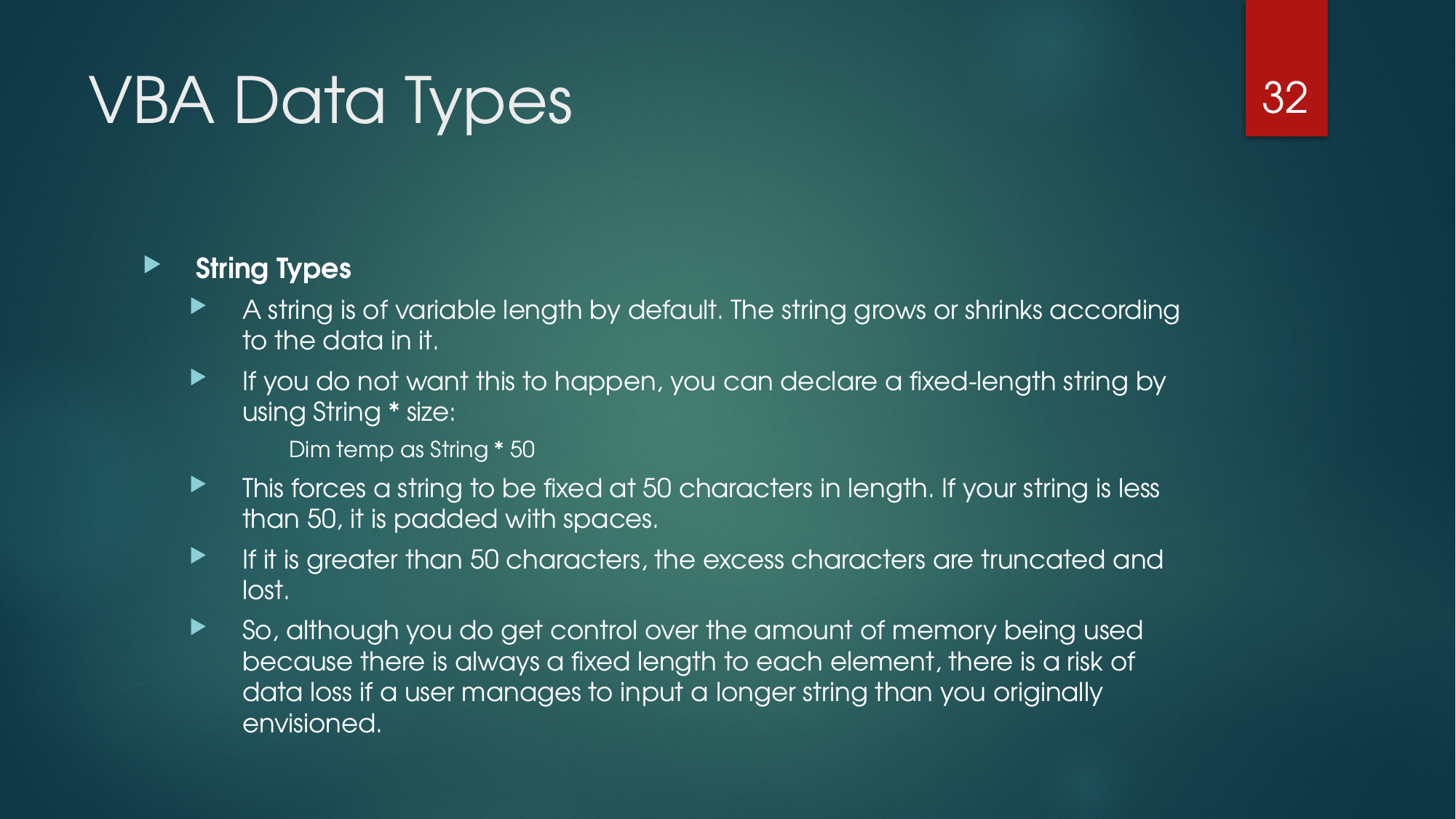

32
# VBA Data Types
String Types
A string is of variable length by default. The string grows or shrinks according to the data in it.
If you do not want this to happen, you can declare a fixed-length string by using String * size:
Dim temp as String * 50
This forces a string to be fixed at 50 characters in length. If your string is less than 50, it is padded with spaces.
If it is greater than 50 characters, the excess characters are truncated and lost.
So, although you do get control over the amount of memory being used because there is always a fixed length to each element, there is a risk of data loss if a user manages to input a longer string than you originally envisioned.